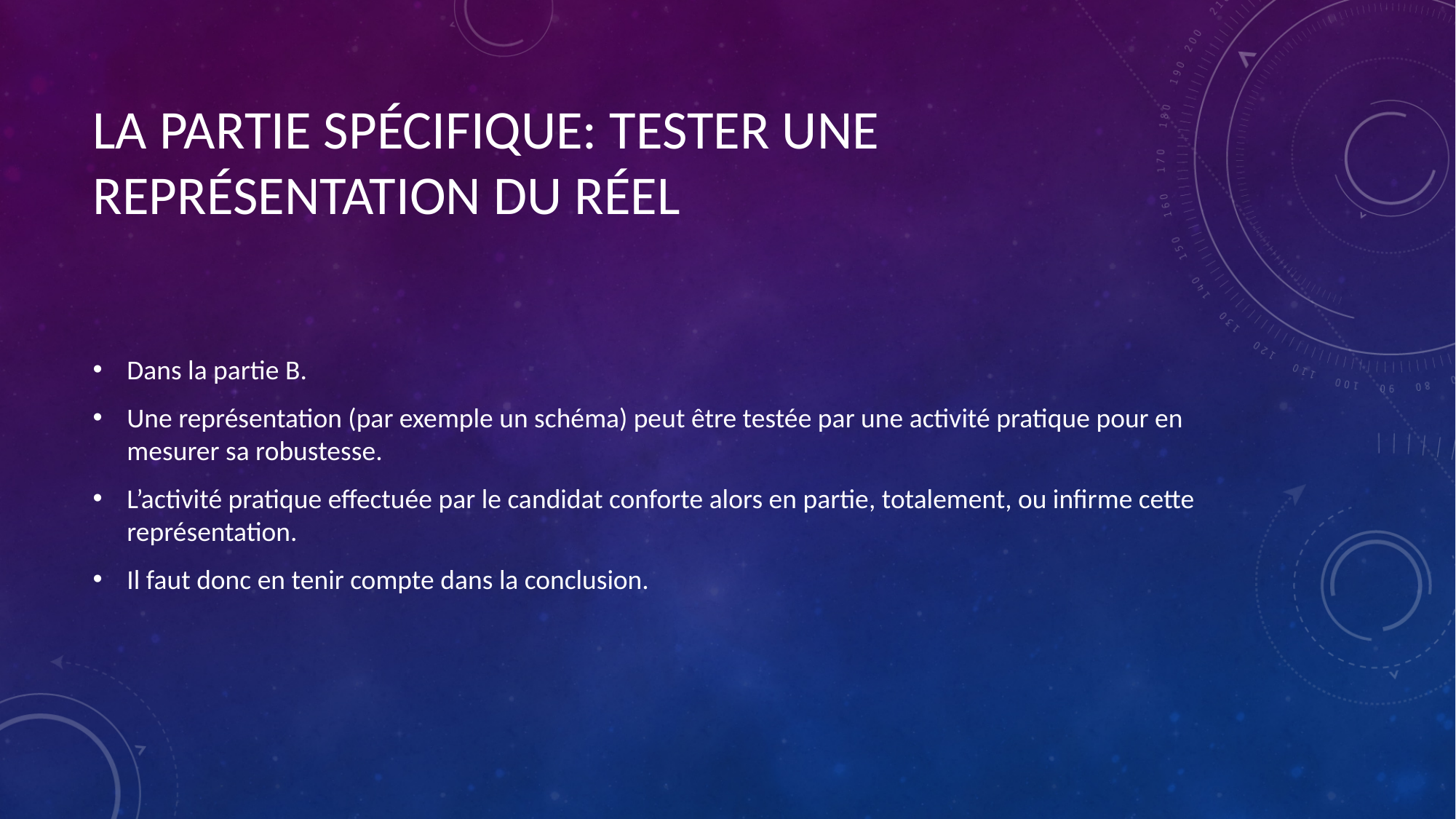

# La partie spécifique: tester une représentation du réel
Dans la partie B.
Une représentation (par exemple un schéma) peut être testée par une activité pratique pour en mesurer sa robustesse.
L’activité pratique effectuée par le candidat conforte alors en partie, totalement, ou infirme cette représentation.
Il faut donc en tenir compte dans la conclusion.